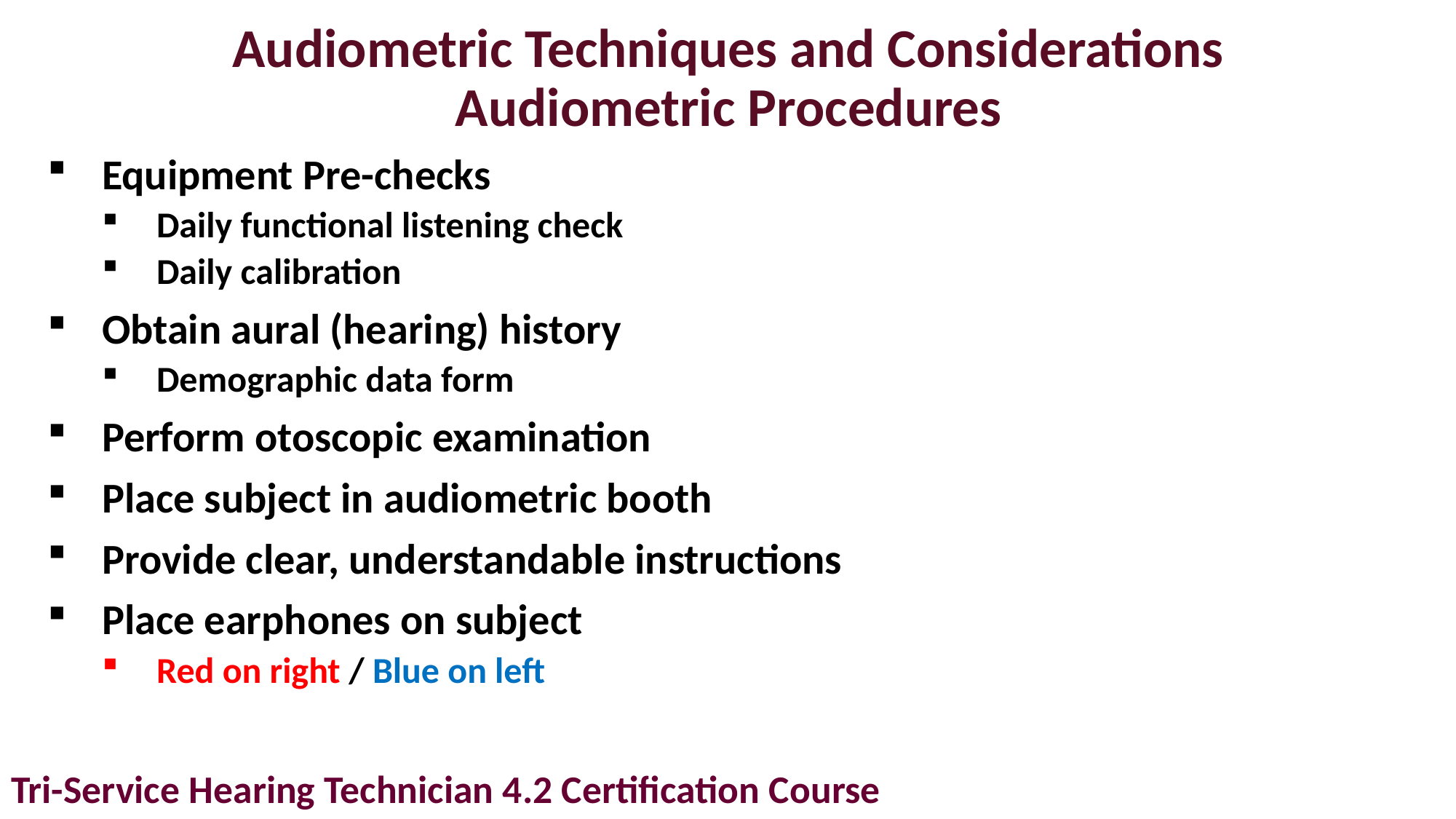

# Audiometric Techniques and Considerations Audiometric Procedures
Equipment Pre-checks
Daily functional listening check
Daily calibration
Obtain aural (hearing) history
Demographic data form
Perform otoscopic examination
Place subject in audiometric booth
Provide clear, understandable instructions
Place earphones on subject
Red on right / Blue on left
Tri-Service Hearing Technician 4.2 Certification Course